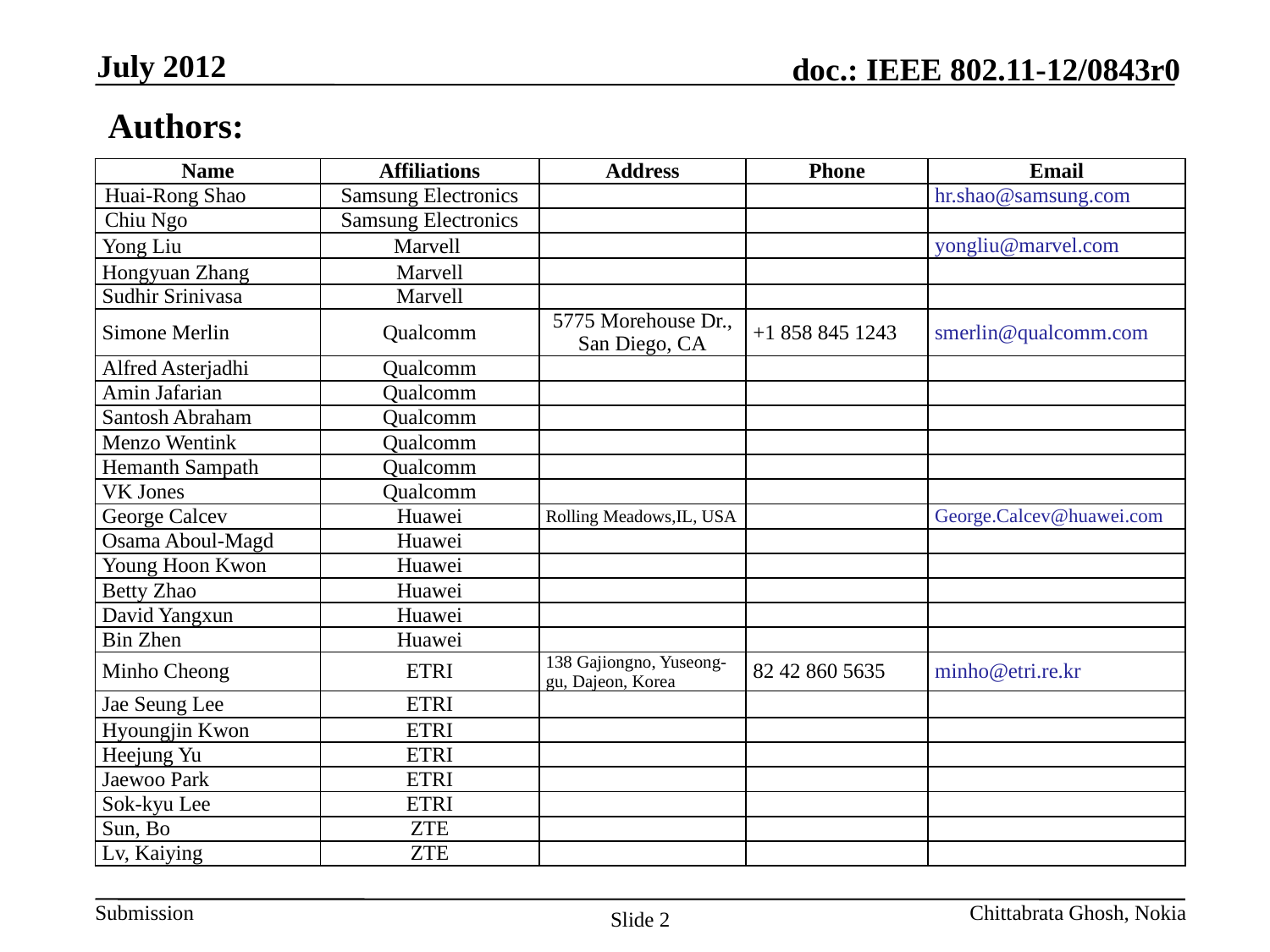

July 2012
# Authors:
| Name | Affiliations | Address | Phone | Email |
| --- | --- | --- | --- | --- |
| Huai-Rong Shao | Samsung Electronics |  |  | hr.shao@samsung.com |
| Chiu Ngo | Samsung Electronics |  |  |  |
| Yong Liu | Marvell |  |  | yongliu@marvel.com |
| Hongyuan Zhang | Marvell |  |  |  |
| Sudhir Srinivasa | Marvell |  |  |  |
| Simone Merlin | Qualcomm | 5775 Morehouse Dr., San Diego, CA | +1 858 845 1243 | smerlin@qualcomm.com |
| Alfred Asterjadhi | Qualcomm |  |  |  |
| Amin Jafarian | Qualcomm |  |  |  |
| Santosh Abraham | Qualcomm |  |  |  |
| Menzo Wentink | Qualcomm |  |  |  |
| Hemanth Sampath | Qualcomm |  |  |  |
| VK Jones | Qualcomm |  |  |  |
| George Calcev | Huawei | Rolling Meadows,IL, USA |  | George.Calcev@huawei.com |
| Osama Aboul-Magd | Huawei |  |  |  |
| Young Hoon Kwon | Huawei |  |  |  |
| Betty Zhao | Huawei |  |  |  |
| David Yangxun | Huawei |  |  |  |
| Bin Zhen | Huawei |  |  |  |
| Minho Cheong | ETRI | 138 Gajiongno, Yuseong-gu, Dajeon, Korea | 82 42 860 5635 | minho@etri.re.kr |
| Jae Seung Lee | ETRI |  |  |  |
| Hyoungjin Kwon | ETRI |  |  |  |
| Heejung Yu | ETRI |  |  |  |
| Jaewoo Park | ETRI |  |  |  |
| Sok-kyu Lee | ETRI |  |  |  |
| Sun, Bo | ZTE |  |  |  |
| Lv, Kaiying | ZTE |  |  |  |
Chittabrata Ghosh, Nokia
Slide 2